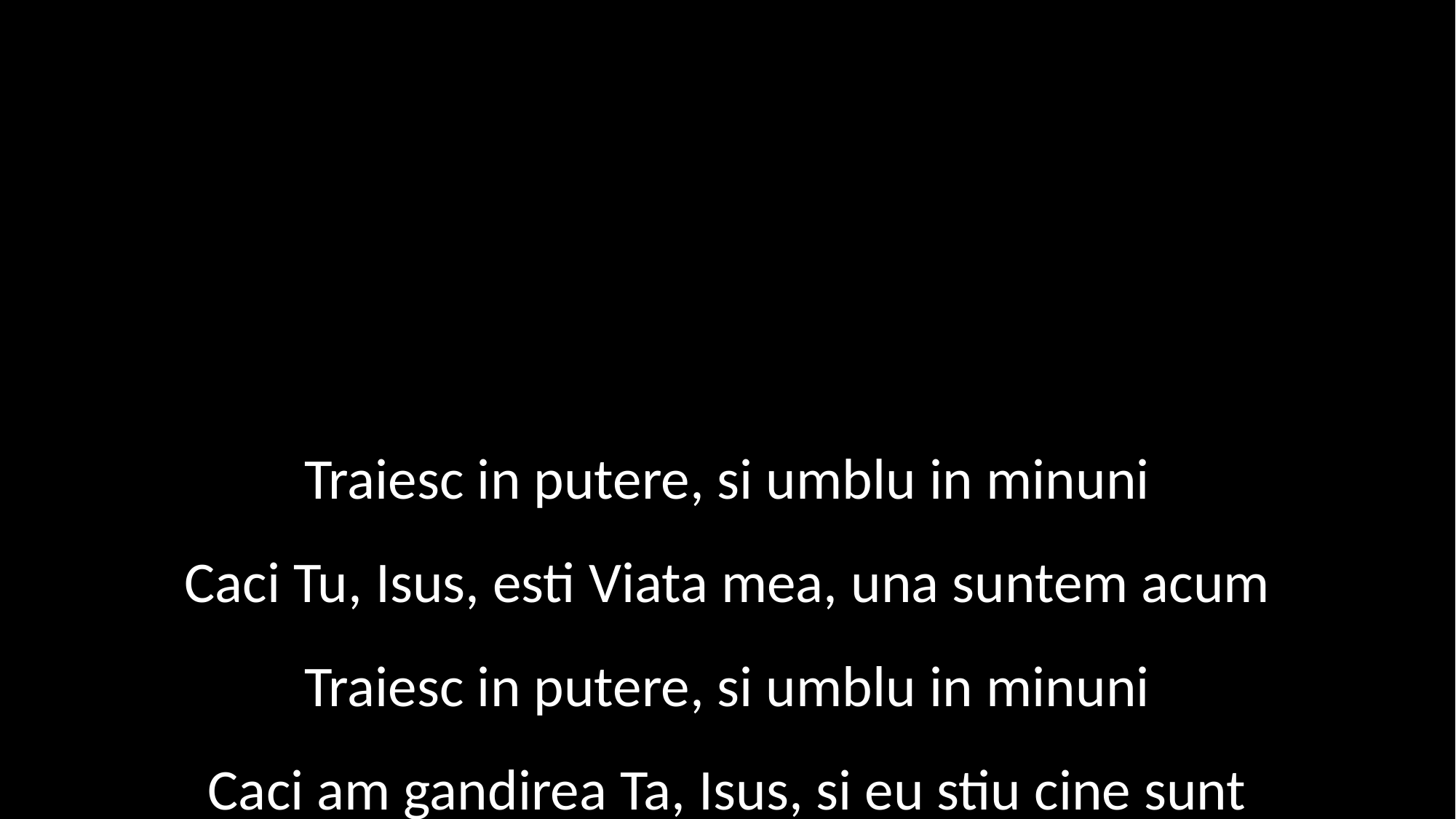

Traiesc in putere, si umblu in minuni
Caci Tu, Isus, esti Viata mea, una suntem acum
Traiesc in putere, si umblu in minuni
Caci am gandirea Ta, Isus, si eu stiu cine sunt